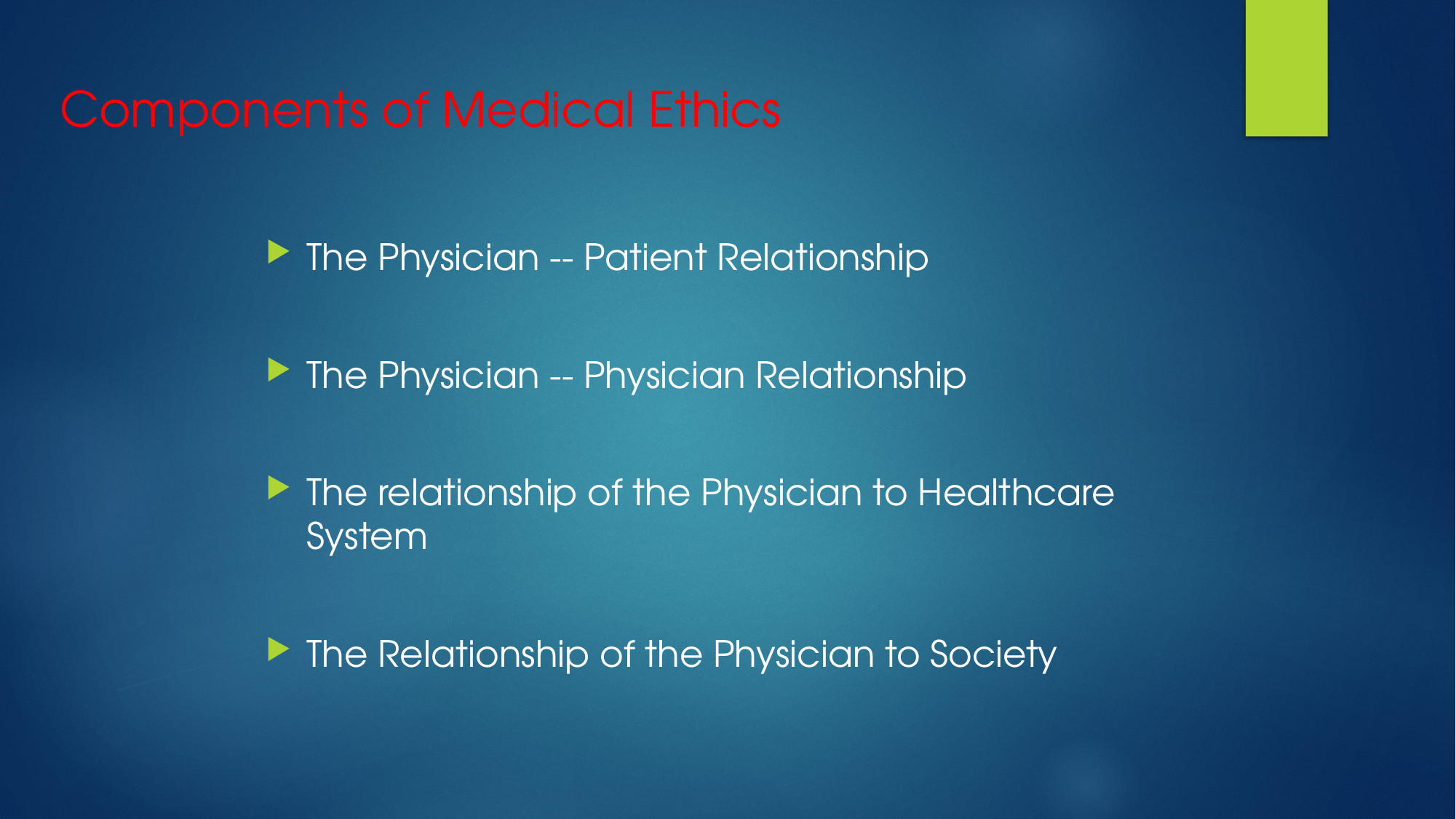

# Components of Medical Ethics
The Physician -- Patient Relationship

The Physician -- Physician Relationship

The relationship of the Physician to Healthcare System

The Relationship of the Physician to Society